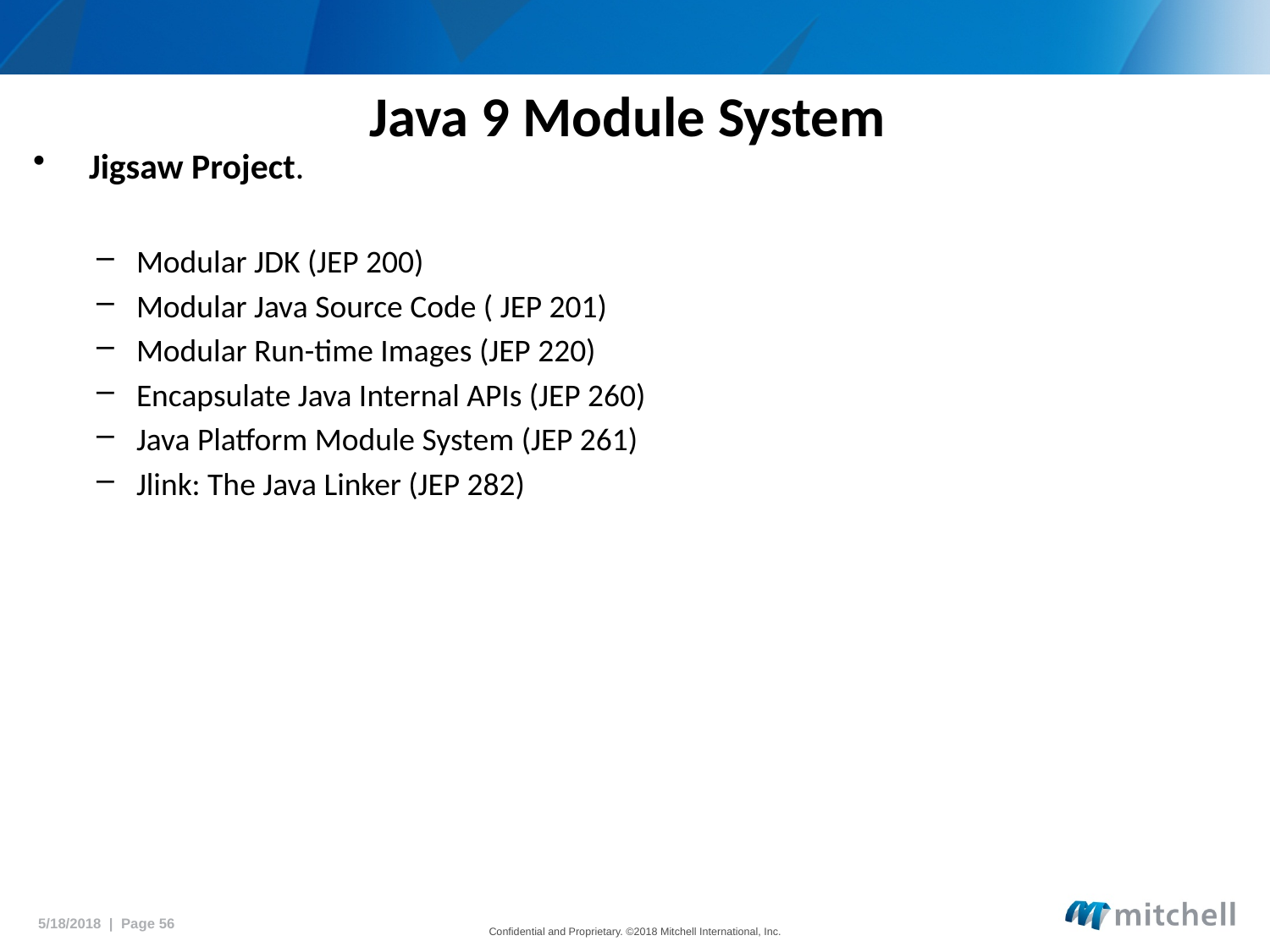

# Java 9 Module System
 Jigsaw Project.

Modular JDK (JEP 200)
Modular Java Source Code ( JEP 201)
Modular Run-time Images (JEP 220)
Encapsulate Java Internal APIs (JEP 260)
Java Platform Module System (JEP 261)
Jlink: The Java Linker (JEP 282)

5/18/2018  |  Page 56